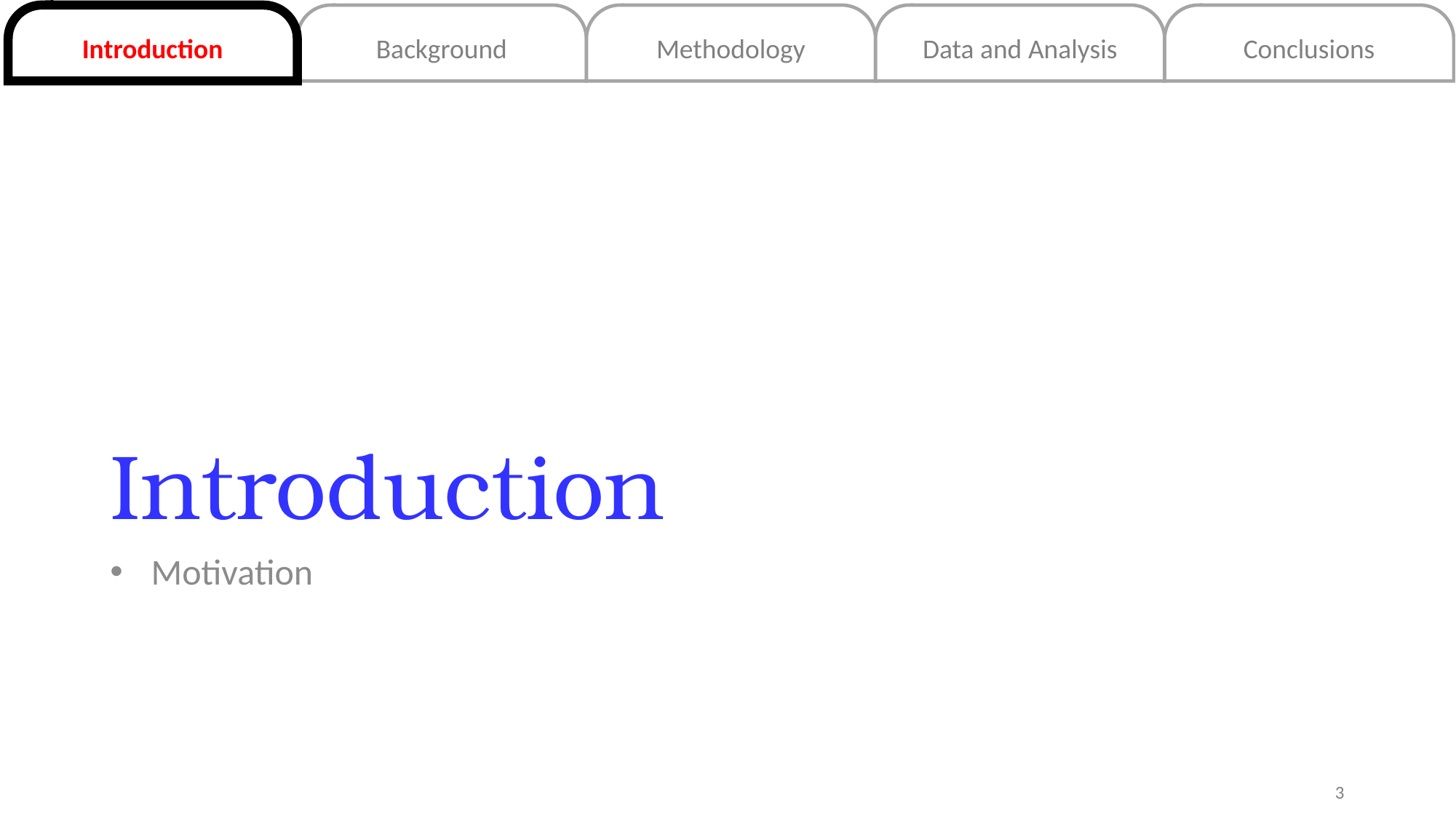

Introduction
Background
Methodology
Data and Analysis
Conclusions
# Introduction
Motivation

3